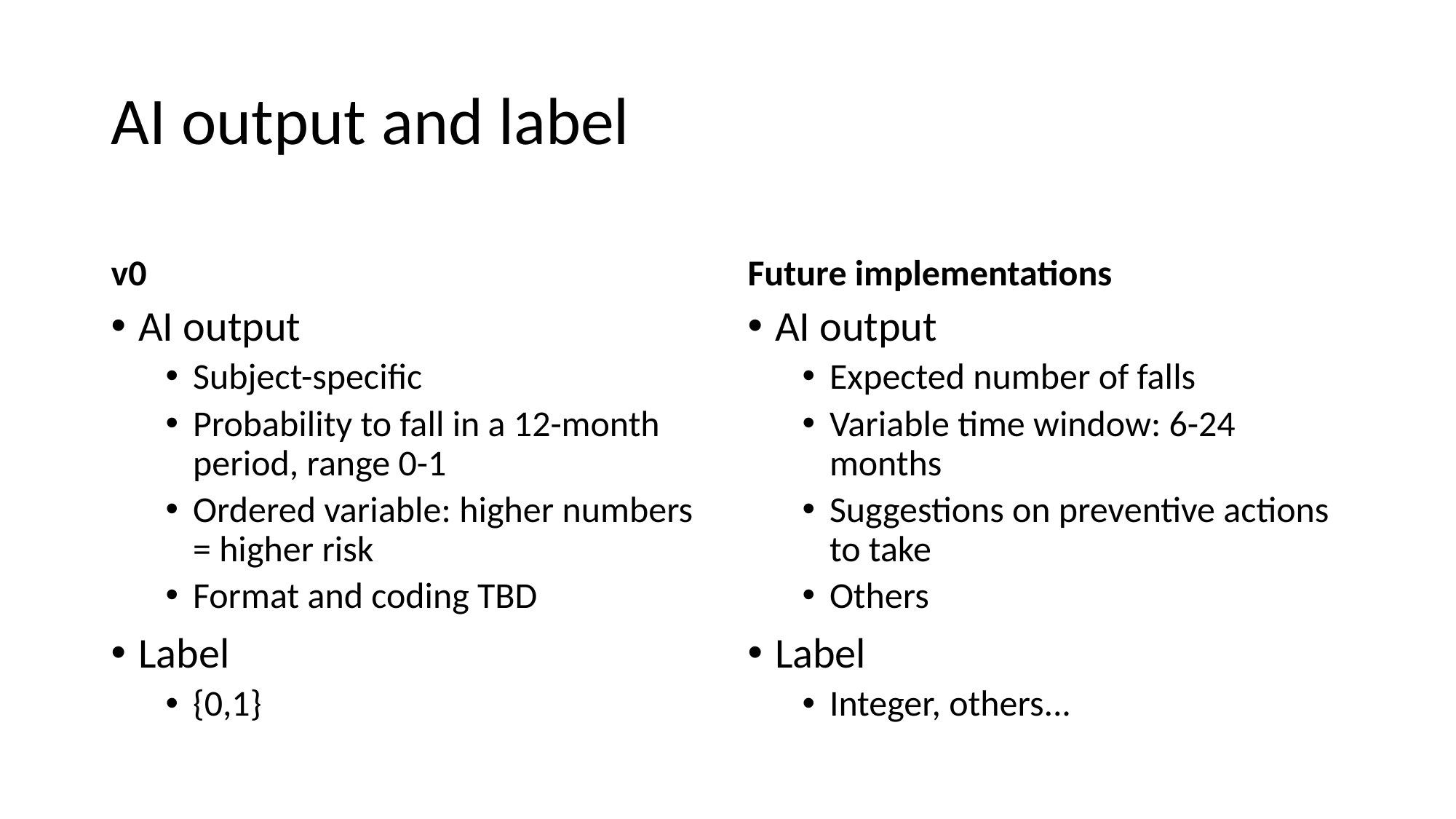

# AI output and label
v0
Future implementations
AI output
Subject-specific
Probability to fall in a 12-month period, range 0-1
Ordered variable: higher numbers = higher risk
Format and coding TBD
Label
{0,1}
AI output
Expected number of falls
Variable time window: 6-24 months
Suggestions on preventive actions to take
Others
Label
Integer, others...